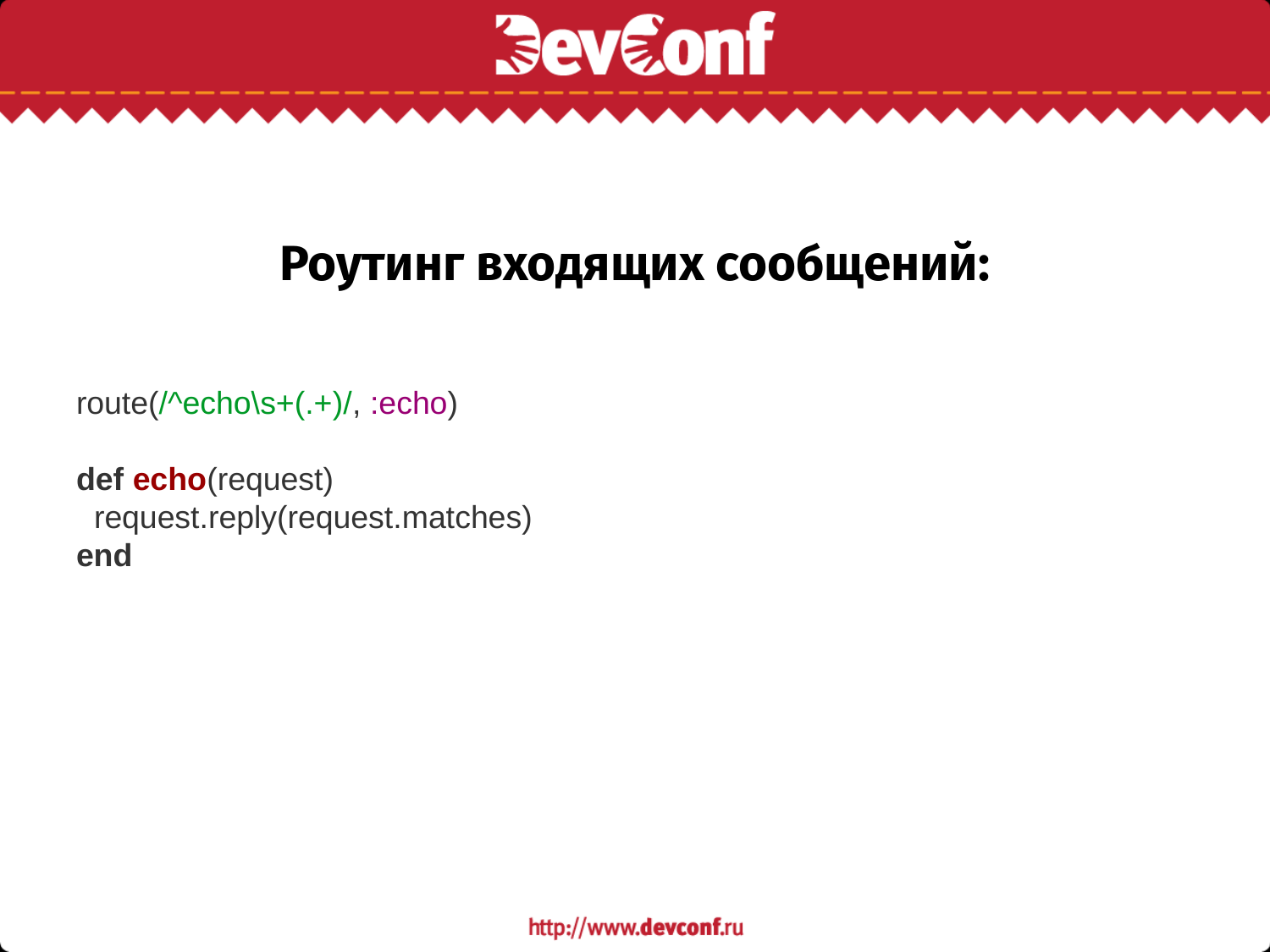

# Роутинг входящих сообщений:
route(/^echo\s+(.+)/, :echo)

def echo(request)
  request.reply(request.matches)
end